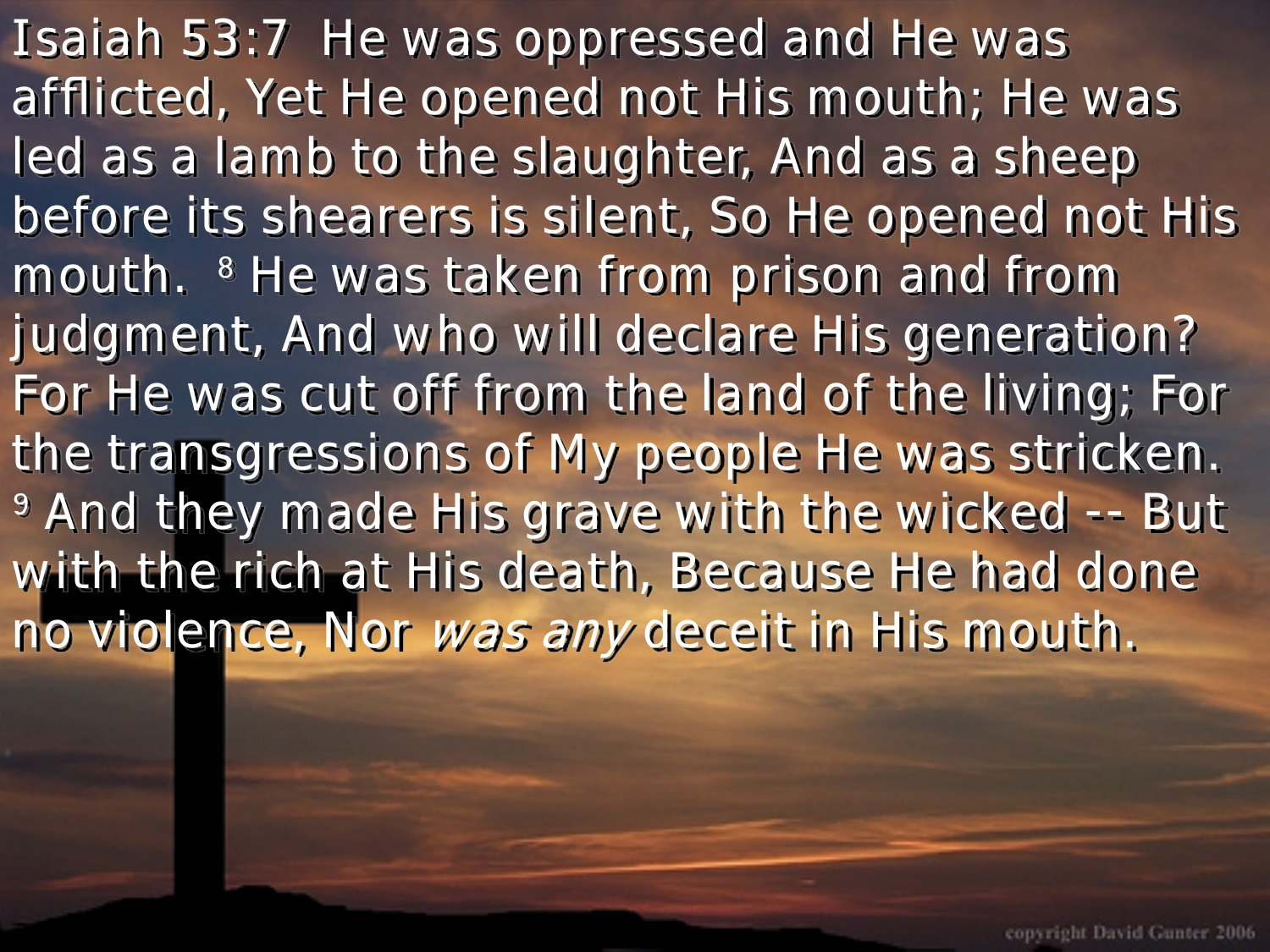

Isaiah 53:7  He was oppressed and He was afflicted, Yet He opened not His mouth; He was led as a lamb to the slaughter, And as a sheep before its shearers is silent, So He opened not His mouth.  8 He was taken from prison and from judgment, And who will declare His generation? For He was cut off from the land of the living; For the transgressions of My people He was stricken.  9 And they made His grave with the wicked -- But with the rich at His death, Because He had done no violence, Nor was any deceit in His mouth.